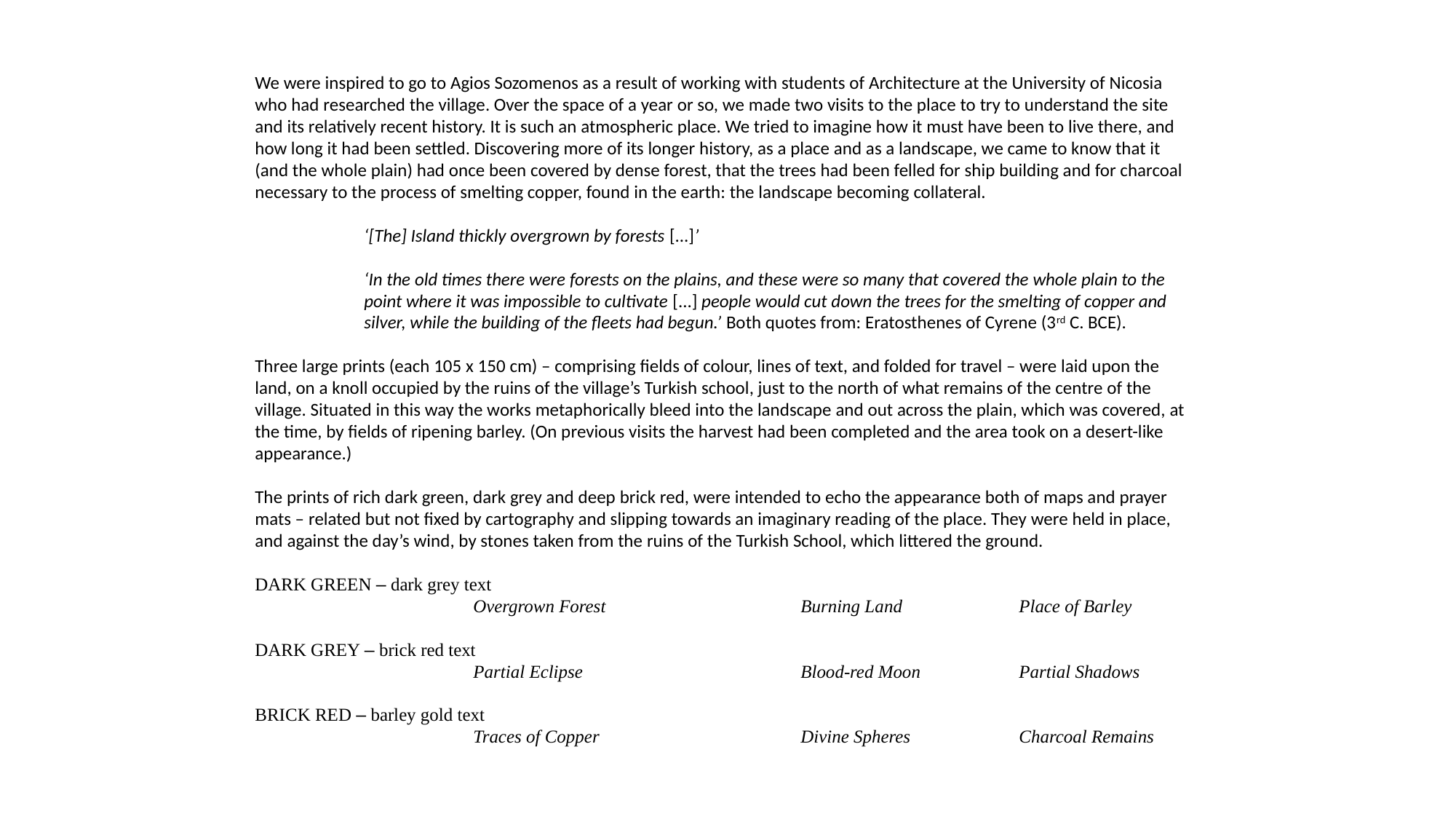

We were inspired to go to Agios Sozomenos as a result of working with students of Architecture at the University of Nicosia who had researched the village. Over the space of a year or so, we made two visits to the place to try to understand the site and its relatively recent history. It is such an atmospheric place. We tried to imagine how it must have been to live there, and how long it had been settled. Discovering more of its longer history, as a place and as a landscape, we came to know that it (and the whole plain) had once been covered by dense forest, that the trees had been felled for ship building and for charcoal necessary to the process of smelting copper, found in the earth: the landscape becoming collateral.

‘[The] Island thickly overgrown by forests [...]’

‘In the old times there were forests on the plains, and these were so many that covered the whole plain to the point where it was impossible to cultivate [...] people would cut down the trees for the smelting of copper and silver, while the building of the fleets had begun.’ Both quotes from: Eratosthenes of Cyrene (3rd C. BCE).

Three large prints (each 105 x 150 cm) – comprising fields of colour, lines of text, and folded for travel – were laid upon the land, on a knoll occupied by the ruins of the village’s Turkish school, just to the north of what remains of the centre of the village. Situated in this way the works metaphorically bleed into the landscape and out across the plain, which was covered, at the time, by fields of ripening barley. (On previous visits the harvest had been completed and the area took on a desert-like appearance.)

The prints of rich dark green, dark grey and deep brick red, were intended to echo the appearance both of maps and prayer mats – related but not fixed by cartography and slipping towards an imaginary reading of the place. They were held in place, and against the day’s wind, by stones taken from the ruins of the Turkish School, which littered the ground.

DARK GREEN – dark grey text
	Overgrown Forest		Burning Land		Place of Barley

DARK GREY – brick red text
	Partial Eclipse		Blood-red Moon	Partial Shadows

BRICK RED – barley gold text
		Traces of Copper		Divine Spheres	Charcoal Remains